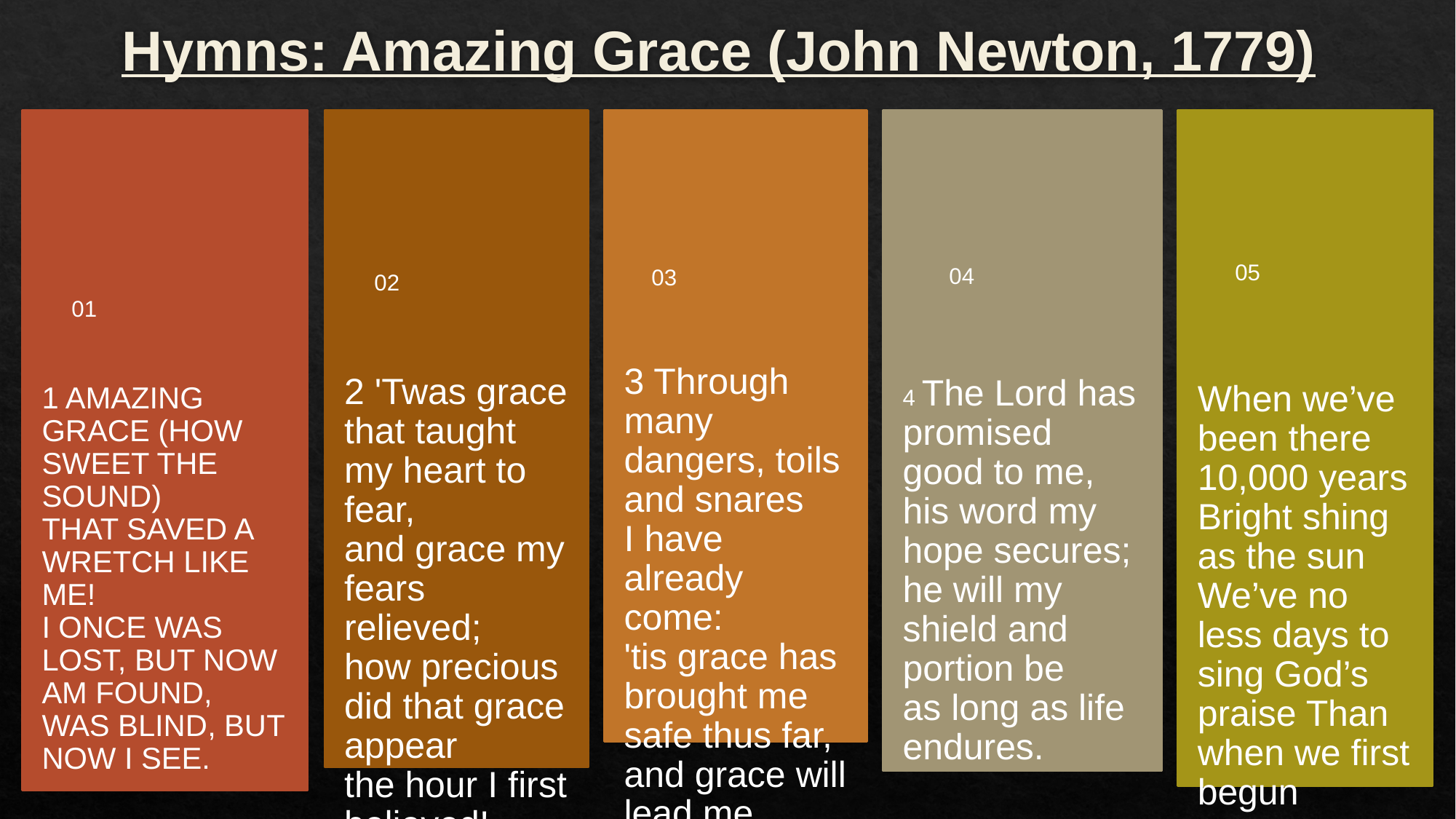

# Hymns: Amazing Grace (John Newton, 1779)
1 Amazing grace (how sweet the sound)
that saved a wretch like me!
I once was lost, but now am found,
was blind, but now I see.
01
2 'Twas grace that taught my heart to fear,
and grace my fears relieved;
how precious did that grace appear
the hour I first believed!
02
3 Through many dangers, toils and snares
I have already come:
'tis grace has brought me safe thus far,
and grace will lead me home.
03
4 The Lord has promised good to me,
his word my hope secures;
he will my shield and portion be
as long as life endures.
04
When we’ve been there 10,000 years Bright shing as the sun We’ve no less days to sing God’s praise Than when we first begun
05